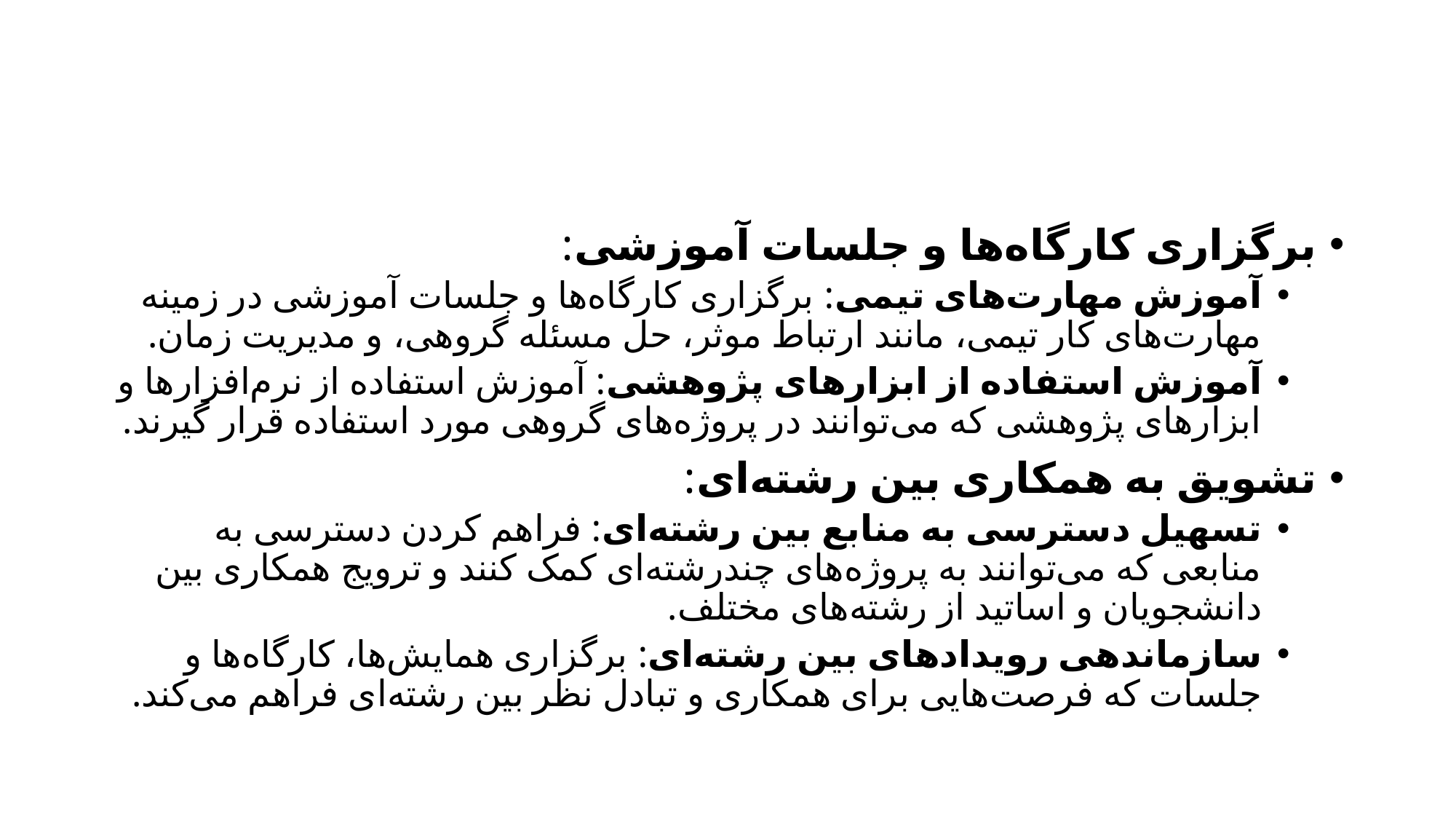

#
برگزاری کارگاه‌ها و جلسات آموزشی:
آموزش مهارت‌های تیمی: برگزاری کارگاه‌ها و جلسات آموزشی در زمینه مهارت‌های کار تیمی، مانند ارتباط موثر، حل مسئله گروهی، و مدیریت زمان.
آموزش استفاده از ابزارهای پژوهشی: آموزش استفاده از نرم‌افزارها و ابزارهای پژوهشی که می‌توانند در پروژه‌های گروهی مورد استفاده قرار گیرند.
تشویق به همکاری بین رشته‌ای:
تسهیل دسترسی به منابع بین رشته‌ای: فراهم کردن دسترسی به منابعی که می‌توانند به پروژه‌های چندرشته‌ای کمک کنند و ترویج همکاری بین دانشجویان و اساتید از رشته‌های مختلف.
سازماندهی رویدادهای بین رشته‌ای: برگزاری همایش‌ها، کارگاه‌ها و جلسات که فرصت‌هایی برای همکاری و تبادل نظر بین رشته‌ای فراهم می‌کند.